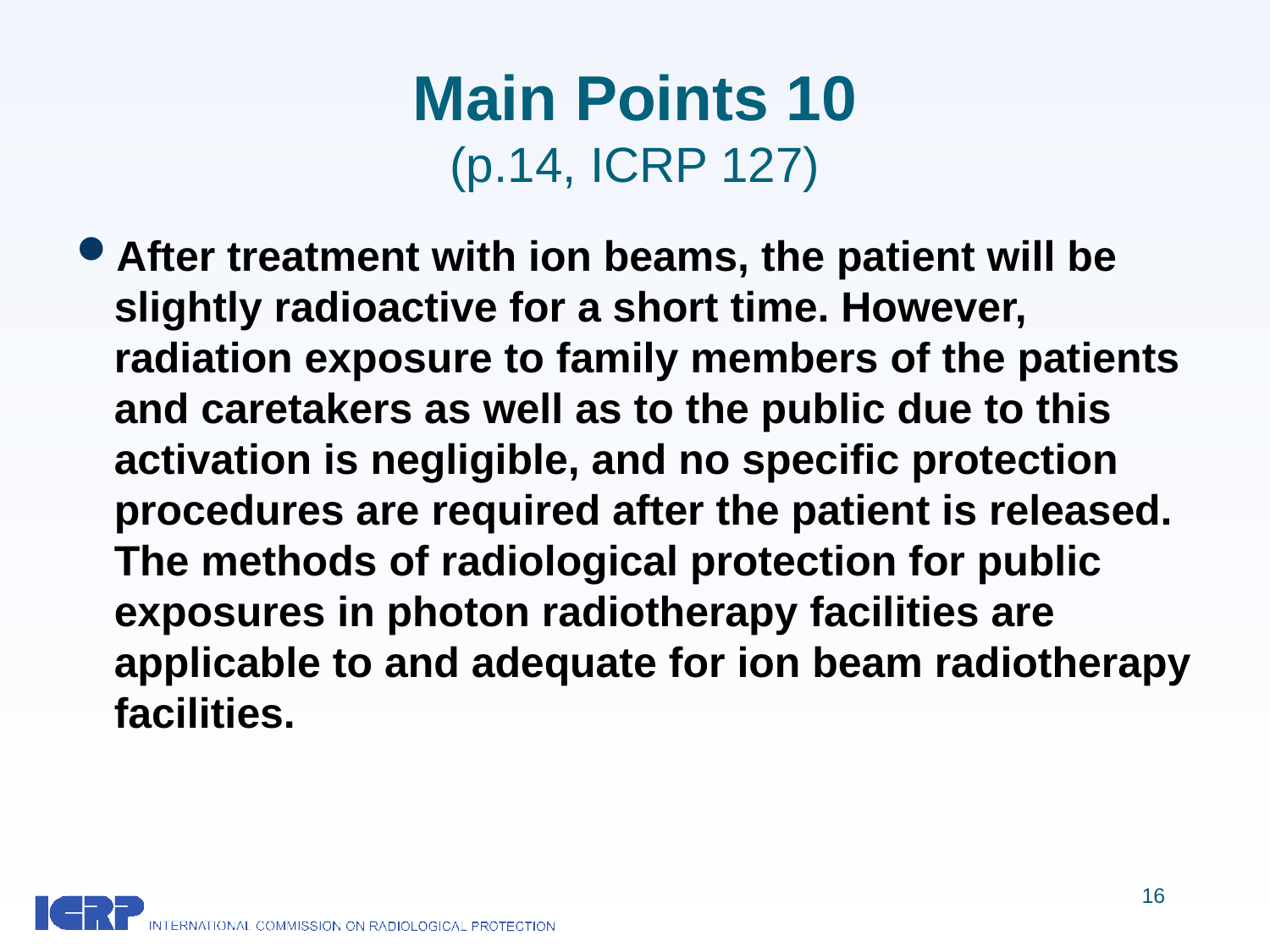

# Main Points 10 (p.14, ICRP 127)
After treatment with ion beams, the patient will be slightly radioactive for a short time. However, radiation exposure to family members of the patients and caretakers as well as to the public due to this activation is negligible, and no specific protection procedures are required after the patient is released. The methods of radiological protection for public exposures in photon radiotherapy facilities are applicable to and adequate for ion beam radiotherapy facilities.
16